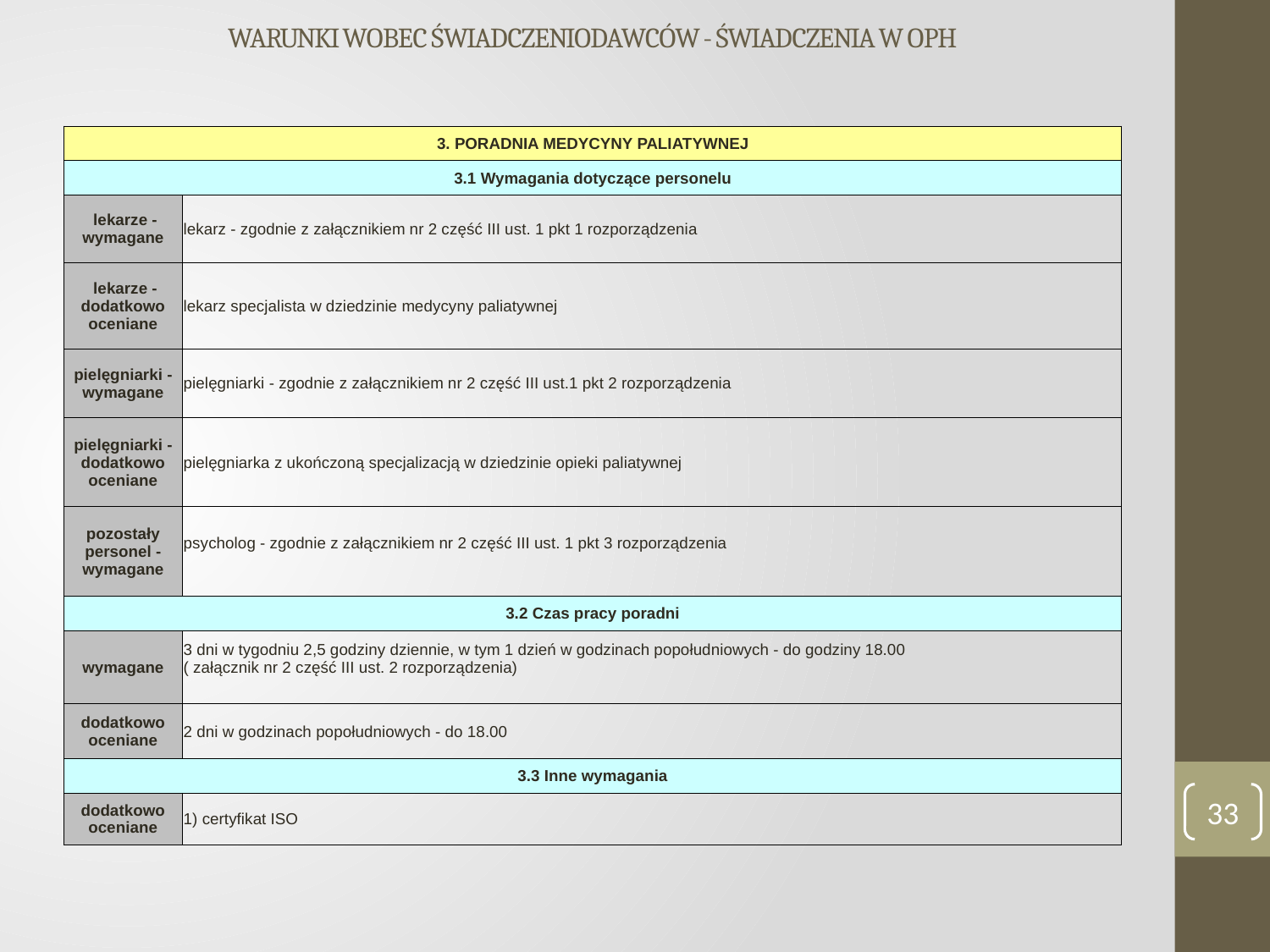

# WARUNKI WOBEC ŚWIADCZENIODAWCÓW - ŚWIADCZENIA W OPH
| 3. PORADNIA MEDYCYNY PALIATYWNEJ |  |
| --- | --- |
| 3.1 Wymagania dotyczące personelu |  |
| lekarze - wymagane | lekarz - zgodnie z załącznikiem nr 2 część III ust. 1 pkt 1 rozporządzenia |
| lekarze - dodatkowo oceniane | lekarz specjalista w dziedzinie medycyny paliatywnej |
| pielęgniarki - wymagane | pielęgniarki - zgodnie z załącznikiem nr 2 część III ust.1 pkt 2 rozporządzenia |
| pielęgniarki - dodatkowo oceniane | pielęgniarka z ukończoną specjalizacją w dziedzinie opieki paliatywnej |
| pozostały personel - wymagane | psycholog - zgodnie z załącznikiem nr 2 część III ust. 1 pkt 3 rozporządzenia |
| 3.2 Czas pracy poradni |  |
| wymagane | 3 dni w tygodniu 2,5 godziny dziennie, w tym 1 dzień w godzinach popołudniowych - do godziny 18.00 ( załącznik nr 2 część III ust. 2 rozporządzenia) |
| dodatkowo oceniane | 2 dni w godzinach popołudniowych - do 18.00 |
| 3.3 Inne wymagania |  |
| dodatkowo oceniane | 1) certyfikat ISO |
33